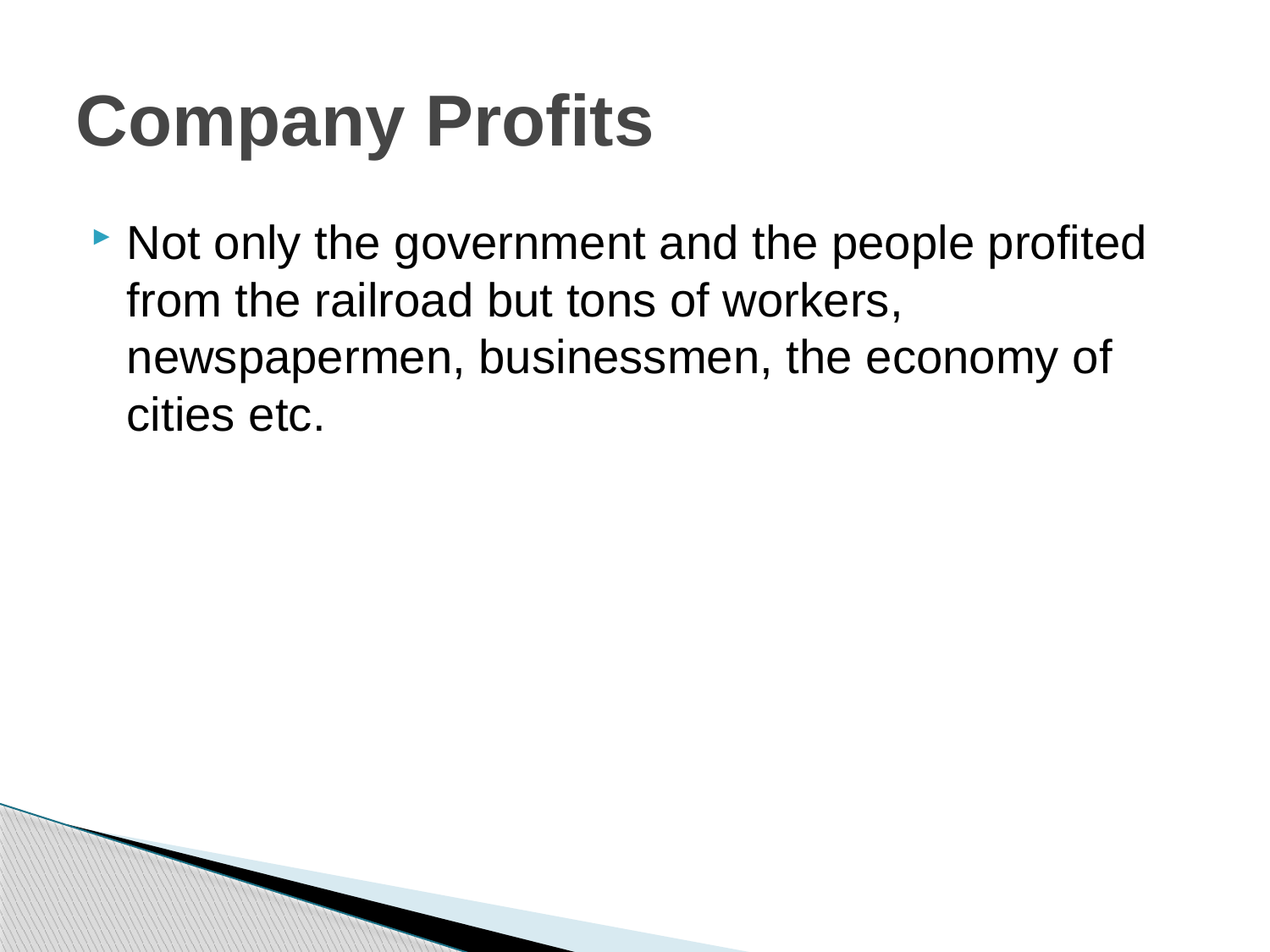

# Company Profits
Not only the government and the people profited from the railroad but tons of workers, newspapermen, businessmen, the economy of cities etc.